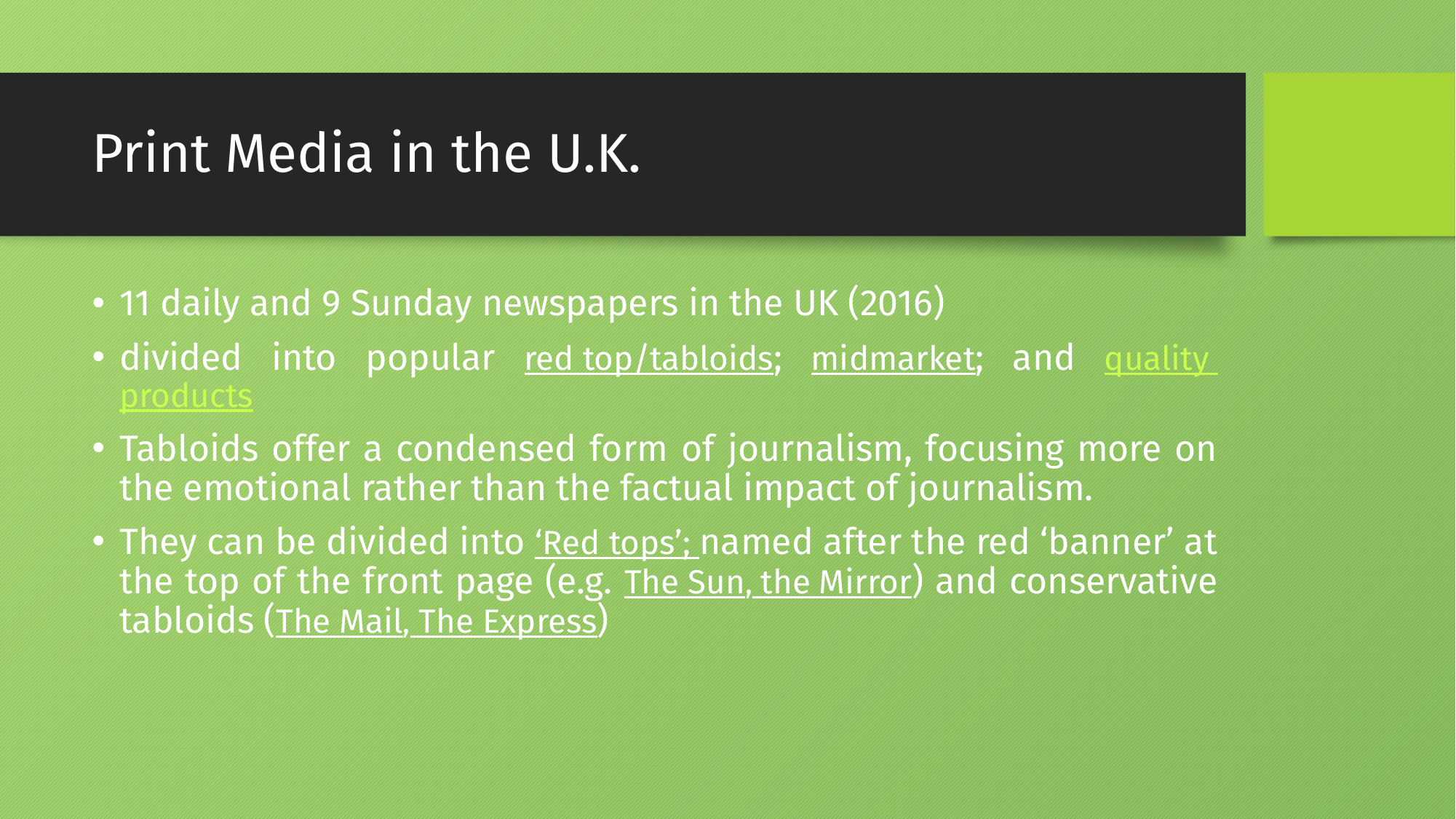

# Print Media in the U.K.
11 daily and 9 Sunday newspapers in the UK (2016)
divided into popular red top/tabloids; midmarket; and quality products
Tabloids offer a condensed form of journalism, focusing more on the emotional rather than the factual impact of journalism.
They can be divided into ‘Red tops’; named after the red ‘banner’ at the top of the front page (e.g. The Sun, the Mirror) and conservative tabloids (The Mail, The Express)